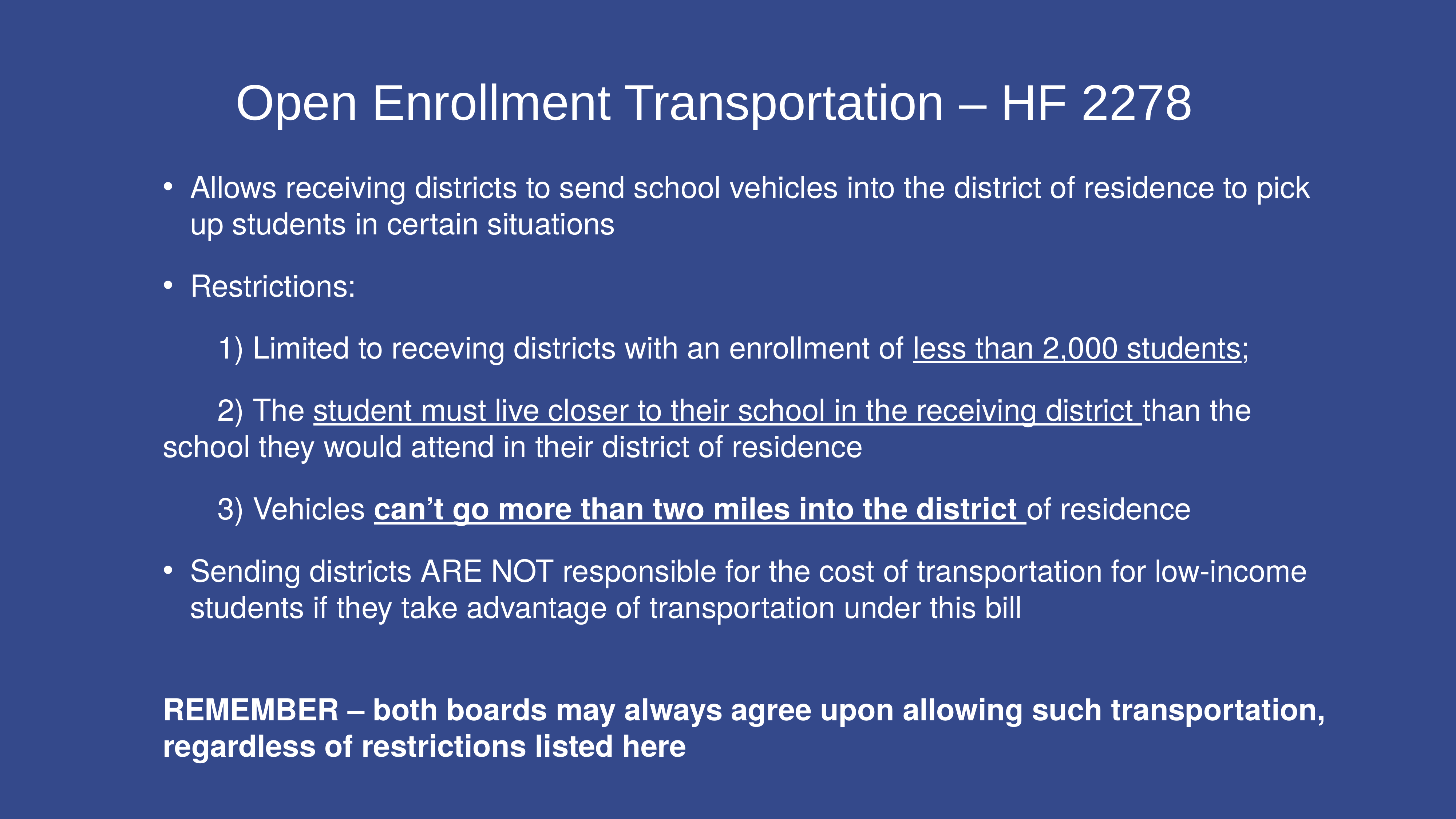

Open Enrollment Transportation – HF 2278
Allows receiving districts to send school vehicles into the district of residence to pick up students in certain situations
Restrictions:
	1) Limited to receving districts with an enrollment of less than 2,000 students;
	2) The student must live closer to their school in the receiving district than the 	school they would attend in their district of residence
	3) Vehicles can’t go more than two miles into the district of residence
Sending districts ARE NOT responsible for the cost of transportation for low-income students if they take advantage of transportation under this bill

REMEMBER – both boards may always agree upon allowing such transportation, regardless of restrictions listed here